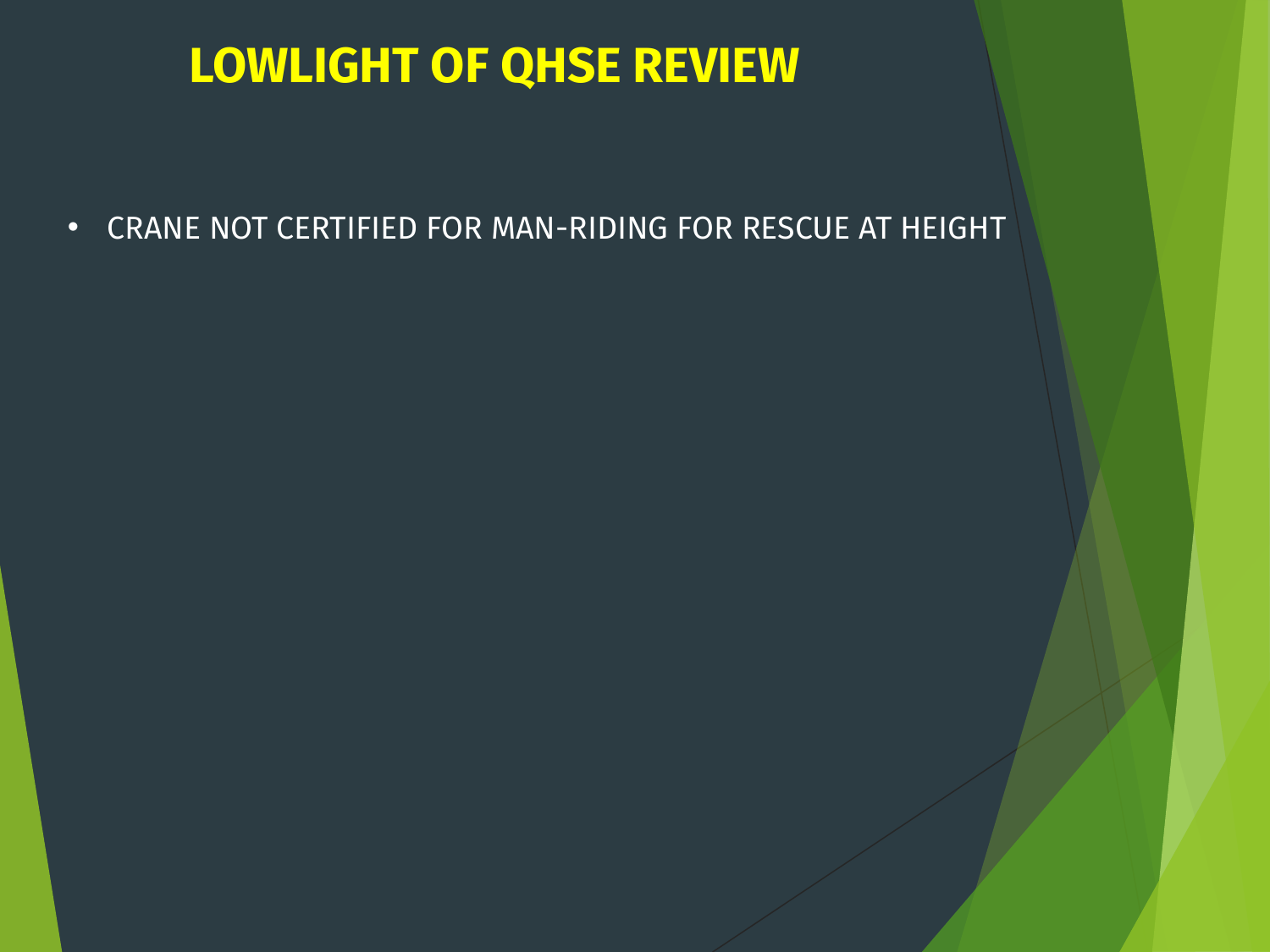

LOWLIGHT OF QHSE REVIEW
CRANE NOT CERTIFIED FOR MAN-RIDING FOR RESCUE AT HEIGHT